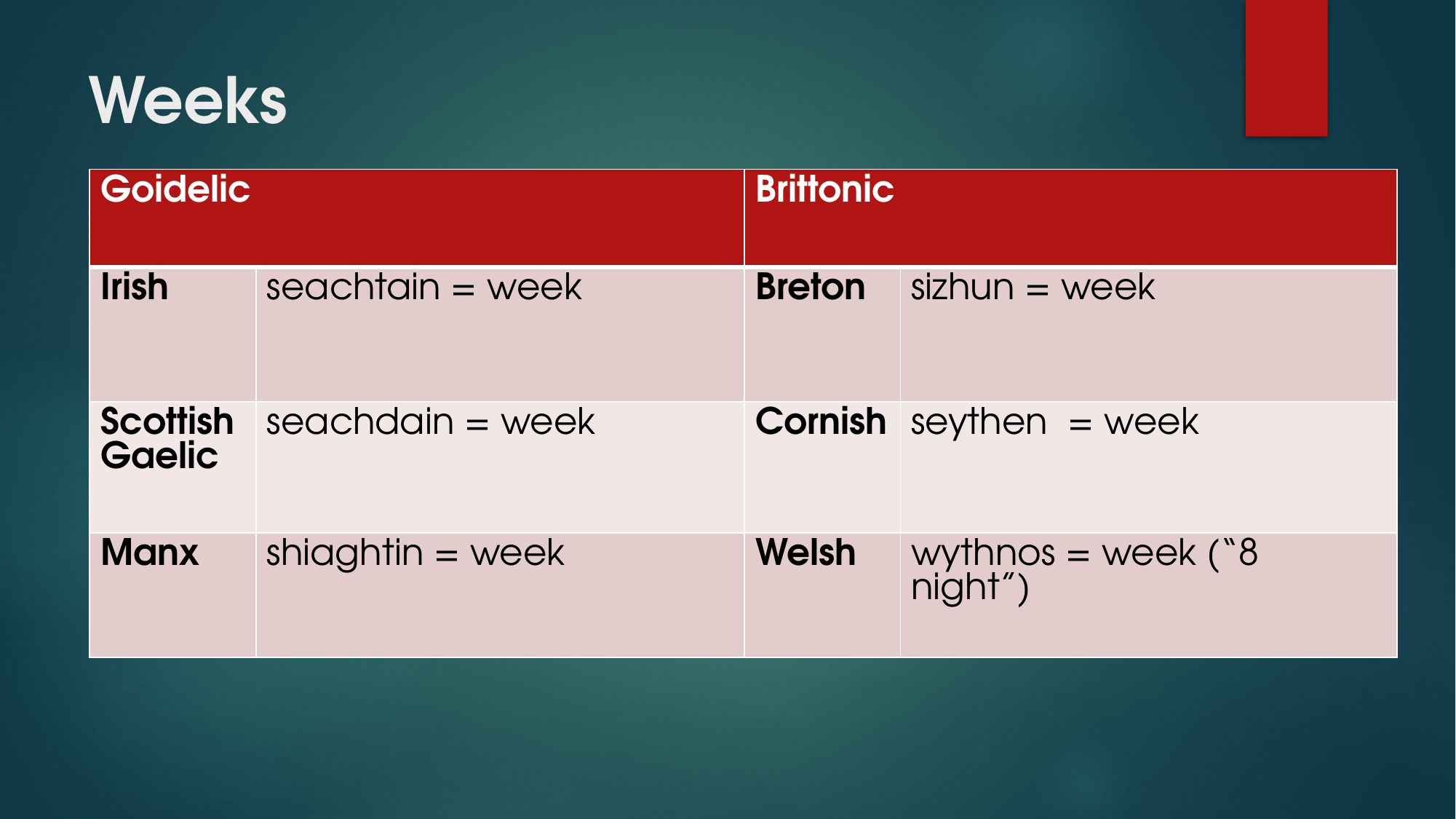

# Weeks
| Goidelic |  | Brittonic |  |
| --- | --- | --- | --- |
| Irish | seachtain = week | Breton | sizhun = week |
| Scottish Gaelic | seachdain = week | Cornish | seythen = week |
| Manx | shiaghtin = week | Welsh | wythnos = week (“8 night”) |